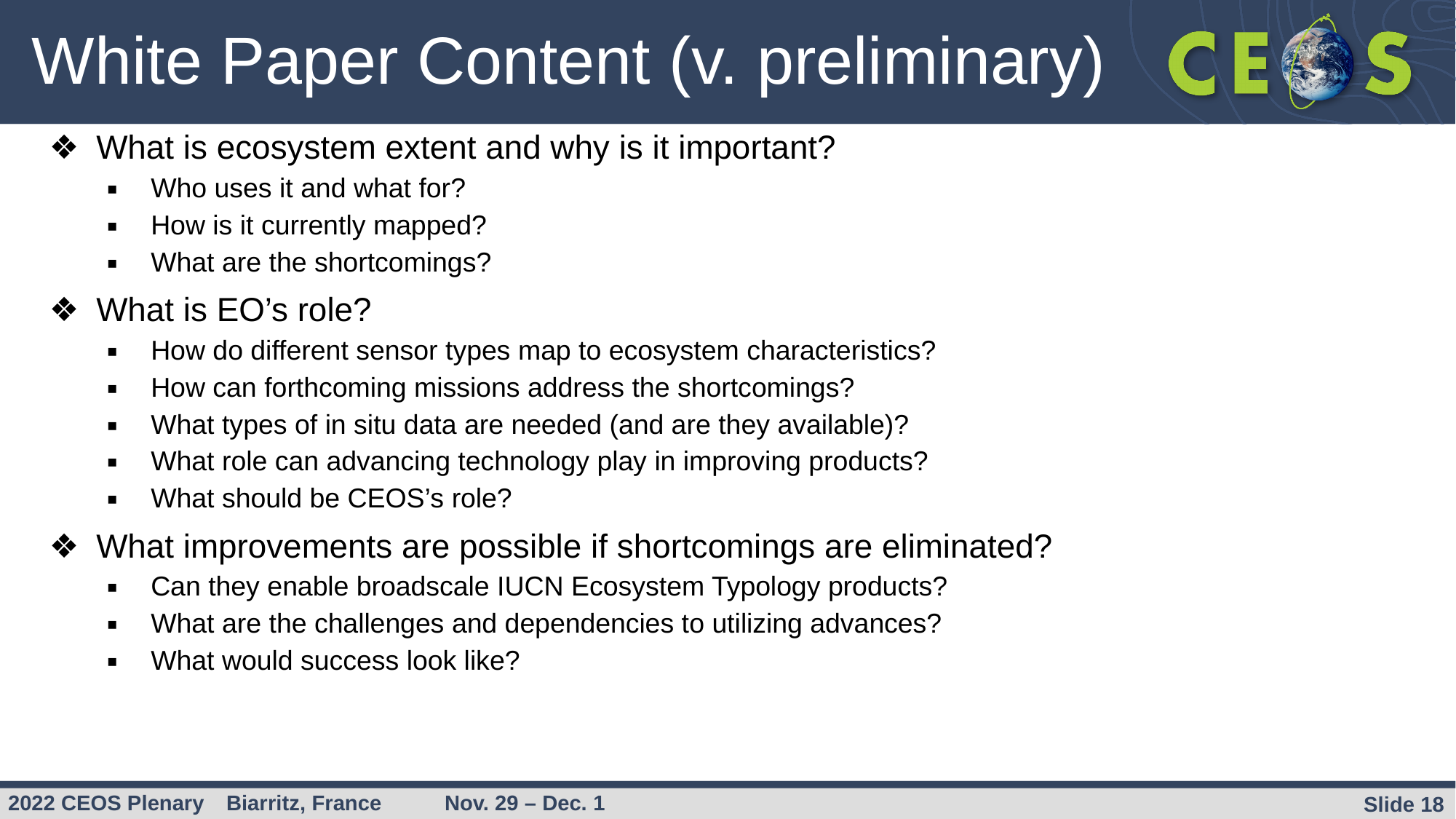

# White Paper Content (v. preliminary)
What is ecosystem extent and why is it important?
Who uses it and what for?
How is it currently mapped?
What are the shortcomings?
What is EO’s role?
How do different sensor types map to ecosystem characteristics?
How can forthcoming missions address the shortcomings?
What types of in situ data are needed (and are they available)?
What role can advancing technology play in improving products?
What should be CEOS’s role?
What improvements are possible if shortcomings are eliminated?
Can they enable broadscale IUCN Ecosystem Typology products?
What are the challenges and dependencies to utilizing advances?
What would success look like?